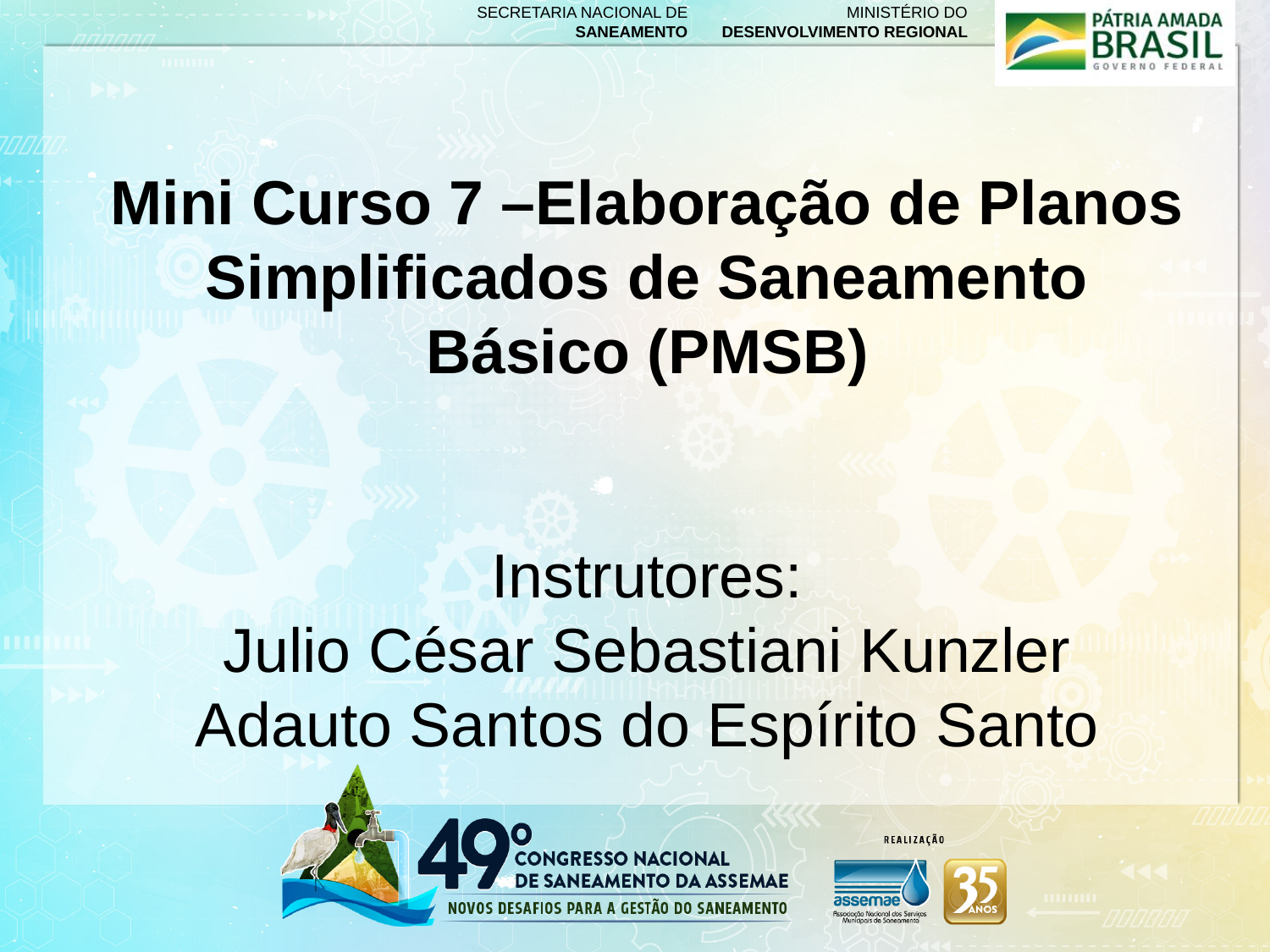

Mini Curso 7 –Elaboração de Planos Simplificados de Saneamento Básico (PMSB)
Instrutores:
Julio César Sebastiani Kunzler
Adauto Santos do Espírito Santo